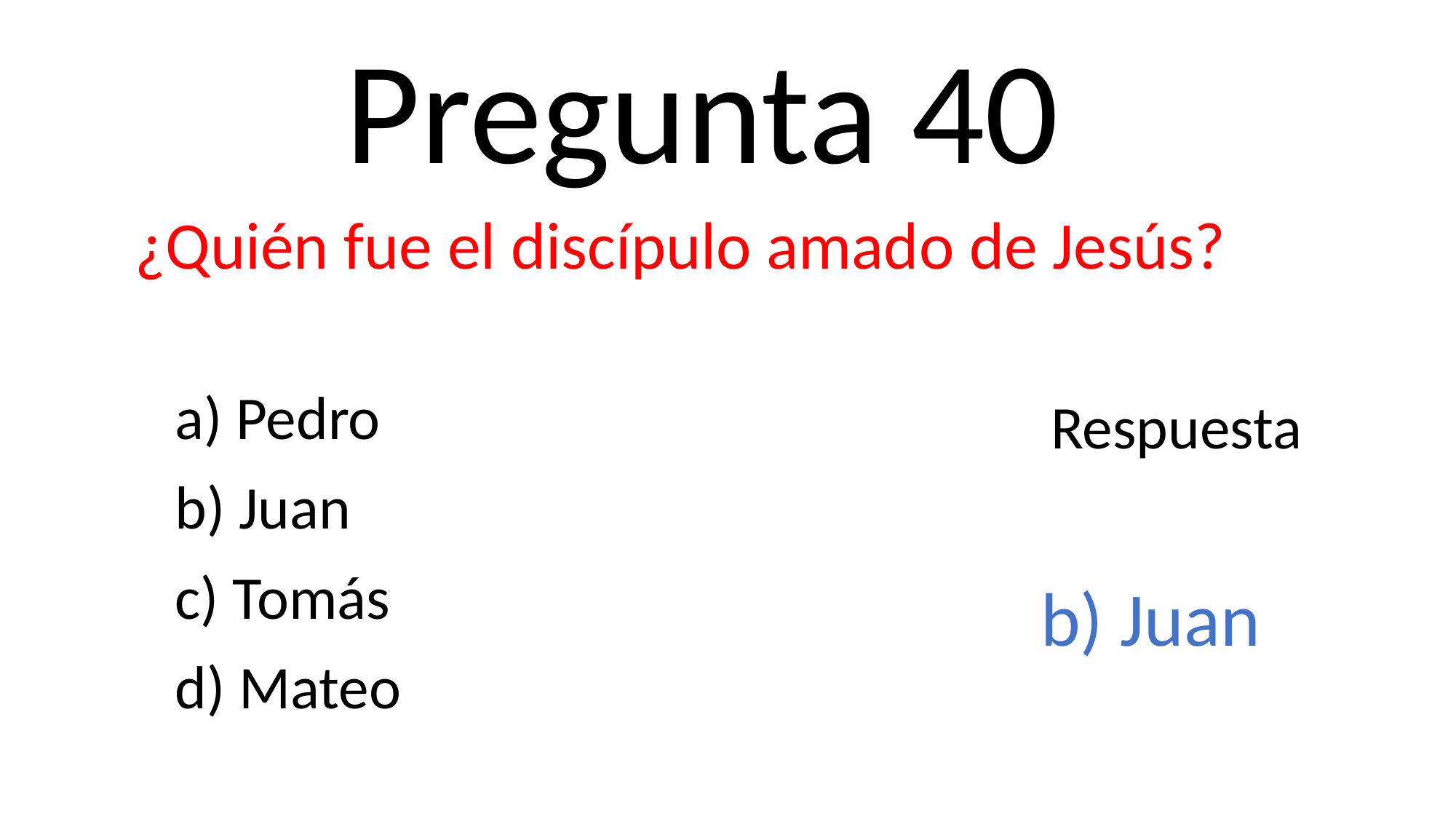

Pregunta 40
¿Quién fue el discípulo amado de Jesús?
a) Pedro
b) Juan
c) Tomás
d) Mateo
Respuesta
b) Juan